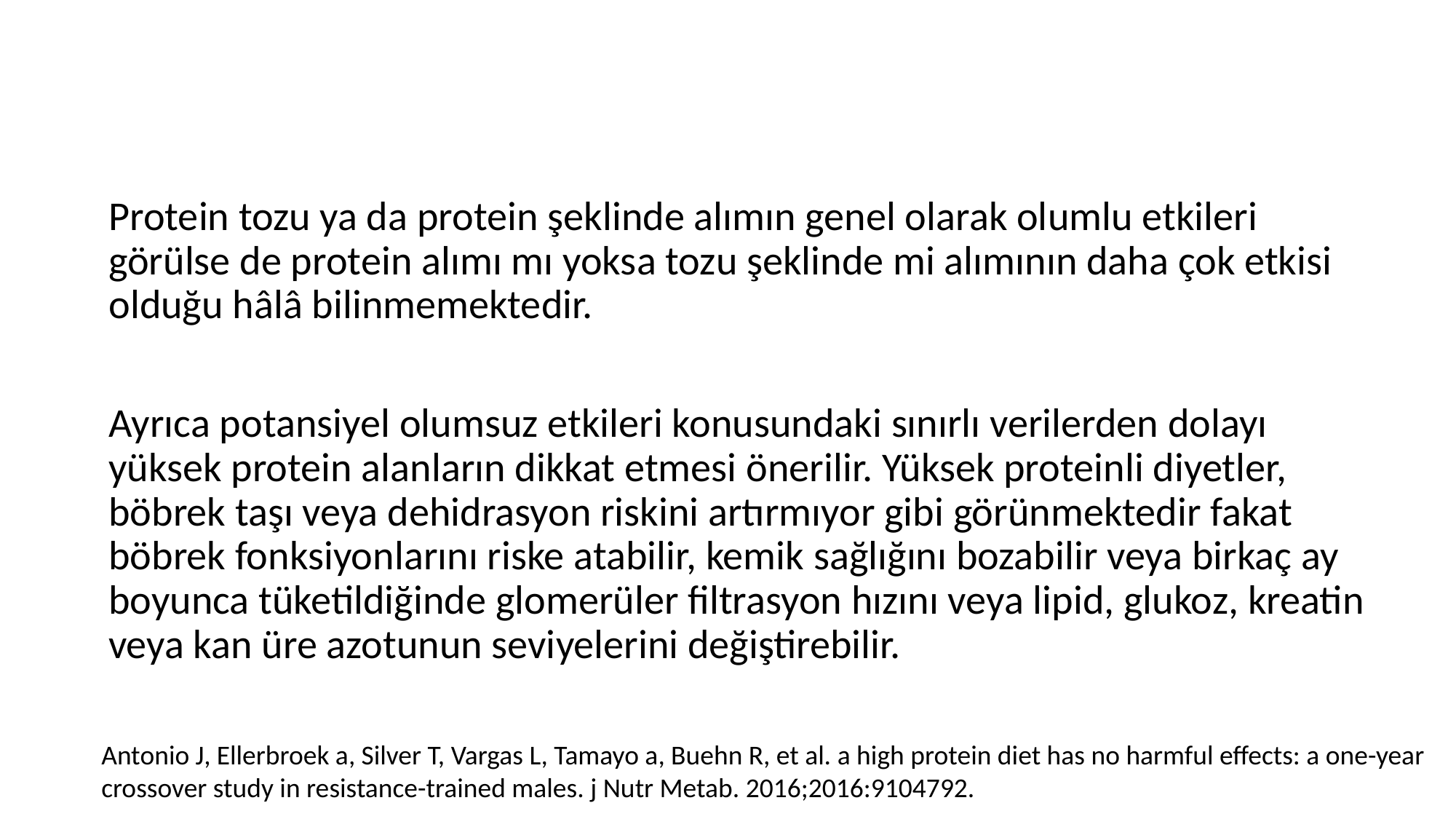

Protein tozu ya da protein şeklinde alımın genel olarak olumlu etkileri görülse de protein alımı mı yoksa tozu şeklinde mi alımının daha çok etkisi olduğu hâlâ bilinmemektedir.

Ayrıca potansiyel olumsuz etkileri konusundaki sınırlı verilerden dolayı yüksek protein alanların dikkat etmesi önerilir. Yüksek proteinli diyetler, böbrek taşı veya dehidrasyon riskini artırmıyor gibi görünmektedir fakat böbrek fonksiyonlarını riske atabilir, kemik sağlığını bozabilir veya birkaç ay boyunca tüketildiğinde glomerüler filtrasyon hızını veya lipid, glukoz, kreatin veya kan üre azotunun seviyelerini değiştirebilir.
Antonio J, Ellerbroek a, Silver T, Vargas L, Tamayo a, Buehn R, et al. a high protein diet has no harmful effects: a one-year crossover study in resistance-trained males. j Nutr Metab. 2016;2016:9104792.